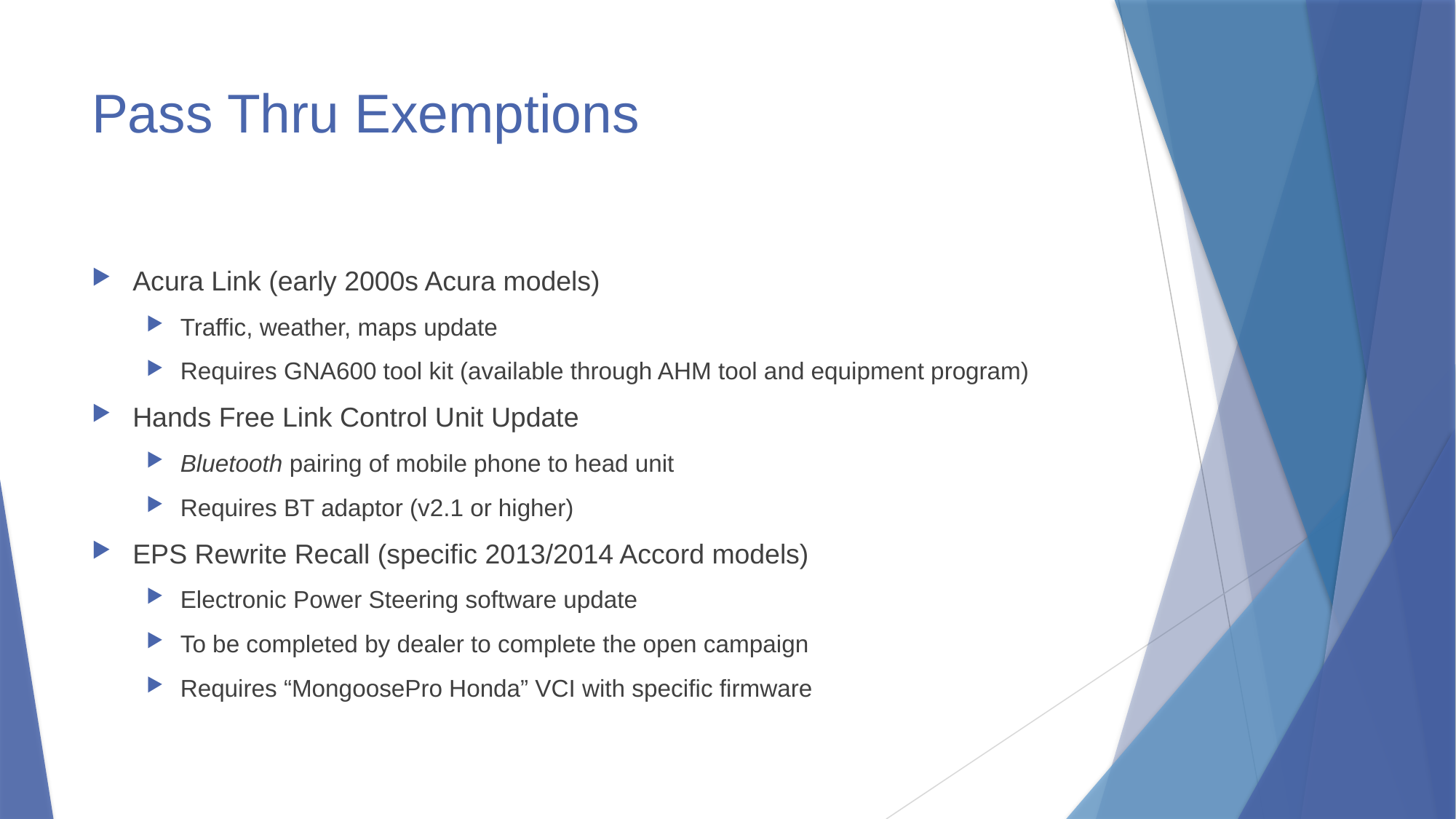

# Pass Thru Exemptions
Acura Link (early 2000s Acura models)
Traffic, weather, maps update
Requires GNA600 tool kit (available through AHM tool and equipment program)
Hands Free Link Control Unit Update
Bluetooth pairing of mobile phone to head unit
Requires BT adaptor (v2.1 or higher)
EPS Rewrite Recall (specific 2013/2014 Accord models)
Electronic Power Steering software update
To be completed by dealer to complete the open campaign
Requires “MongoosePro Honda” VCI with specific firmware